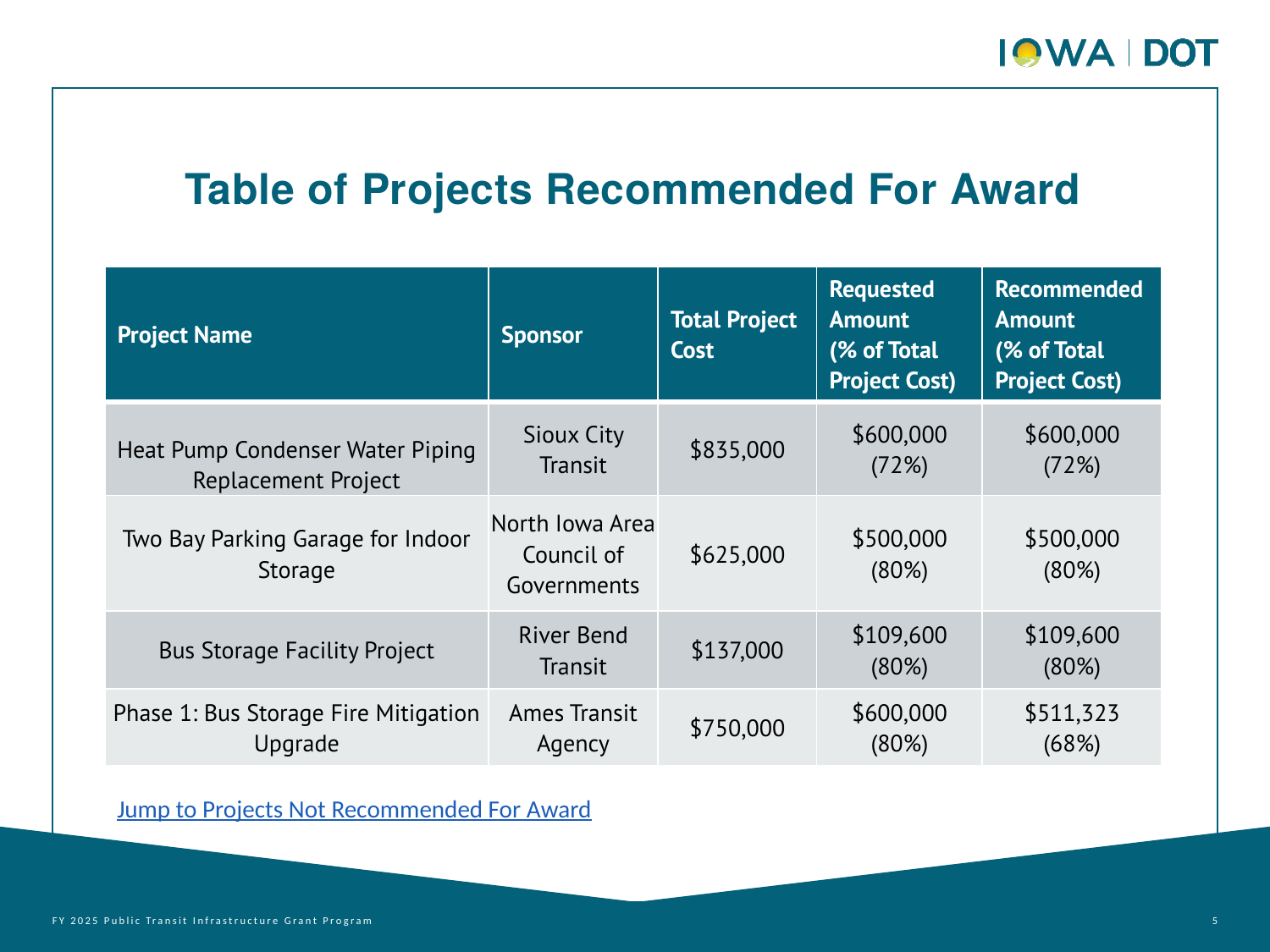

Table of Projects Recommended For Award
| Project Name | Sponsor | Total Project Cost | Requested Amount (% of Total Project Cost) | Recommended Amount (% of Total Project Cost) |
| --- | --- | --- | --- | --- |
| Heat Pump Condenser Water Piping Replacement Project | Sioux City Transit | $835,000 | $600,000 (72%) | $600,000 (72%) |
| Two Bay Parking Garage for Indoor Storage | North Iowa Area Council of Governments | $625,000 | $500,000 (80%) | $500,000 (80%) |
| Bus Storage Facility Project | River Bend Transit | $137,000 | $109,600 (80%) | $109,600 (80%) |
| Phase 1: Bus Storage Fire Mitigation Upgrade | Ames Transit Agency | $750,000 | $600,000 (80%) | $511,323 (68%) |
Jump to Projects Not Recommended For Award